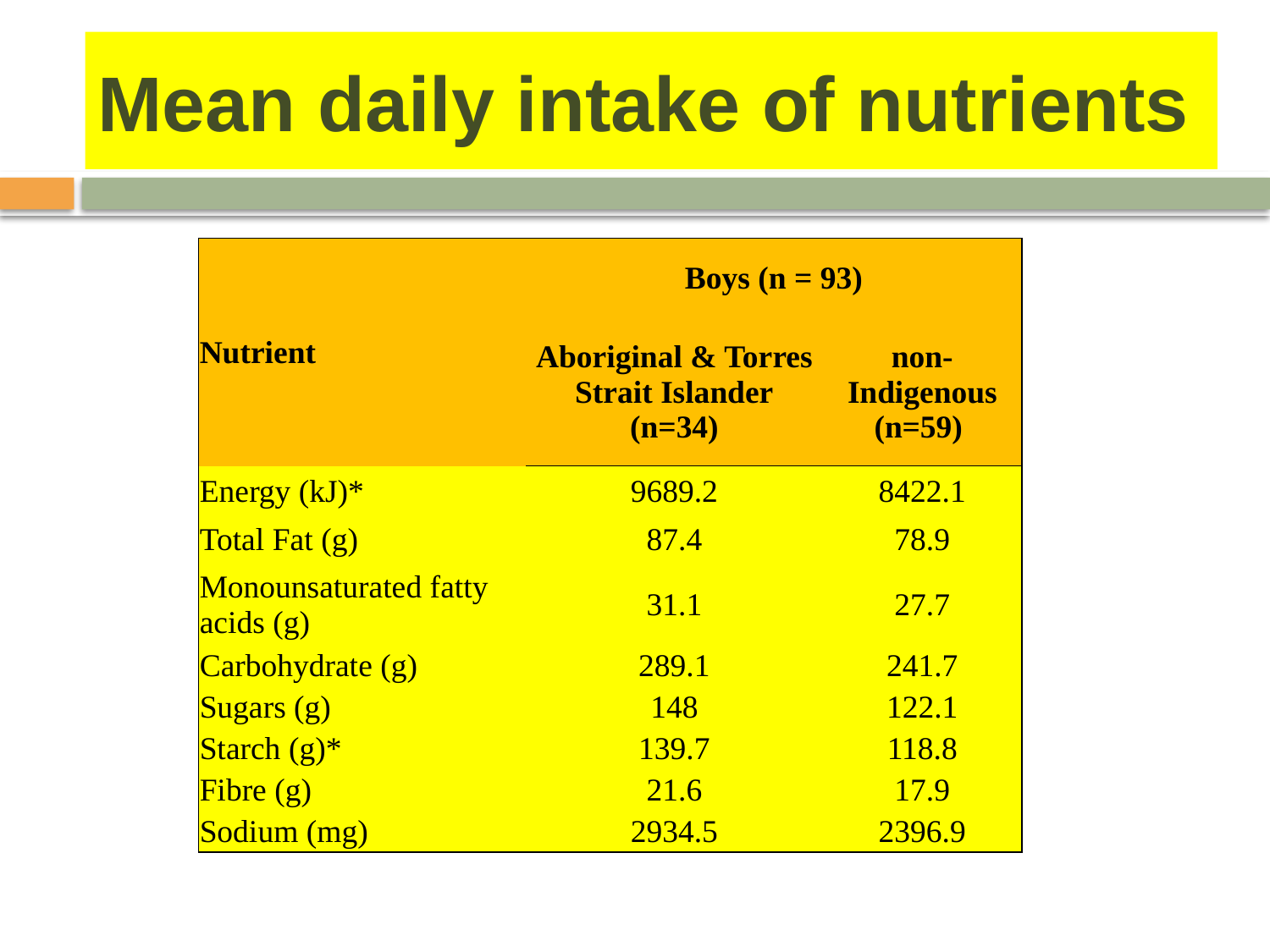

# Mean daily intake of nutrients

| Nutrient | Boys (n = 93) |  |
| --- | --- | --- |
|  | Aboriginal & Torres Strait Islander (n=34) | non-Indigenous (n=59) |
| Energy (kJ)\* | 9689.2 | 8422.1 |
| Total Fat (g) | 87.4 | 78.9 |
| Monounsaturated fatty acids (g) | 31.1 | 27.7 |
| Carbohydrate (g) | 289.1 | 241.7 |
| Sugars (g) | 148 | 122.1 |
| Starch (g)\* | 139.7 | 118.8 |
| Fibre (g) | 21.6 | 17.9 |
| Sodium (mg) | 2934.5 | 2396.9 |